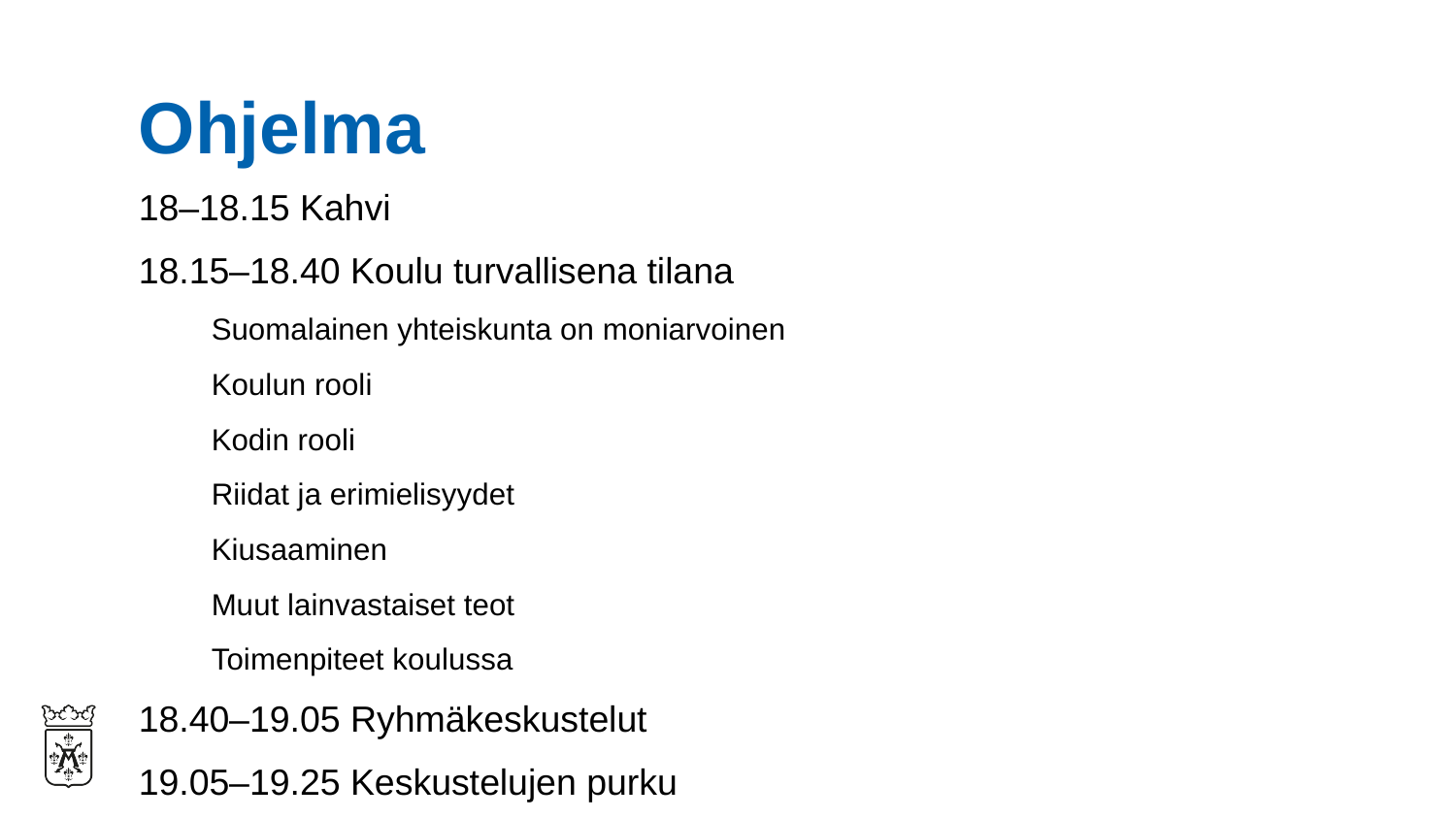

# Ohjelma
18–18.15 Kahvi
18.15–18.40 Koulu turvallisena tilana
Suomalainen yhteiskunta on moniarvoinen
Koulun rooli
Kodin rooli
Riidat ja erimielisyydet
Kiusaaminen
Muut lainvastaiset teot
Toimenpiteet koulussa
18.40–19.05 Ryhmäkeskustelut
19.05–19.25 Keskustelujen purku